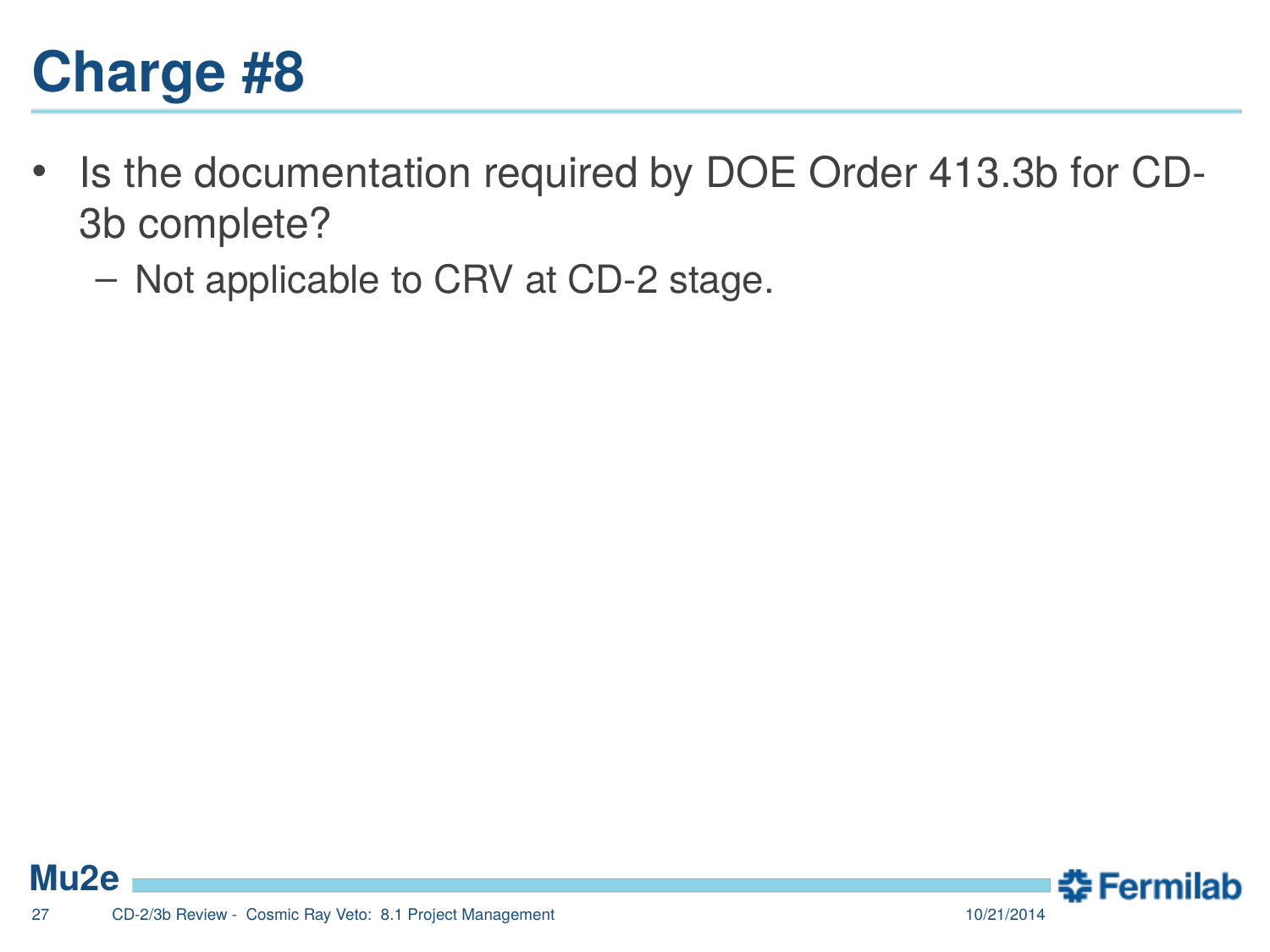

# Charge #8
Is the documentation required by DOE Order 413.3b for CD-3b complete?
Not applicable to CRV at CD-2 stage.

27
CD-2/3b Review -  Cosmic Ray Veto:  8.1 Project Management
10/21/2014